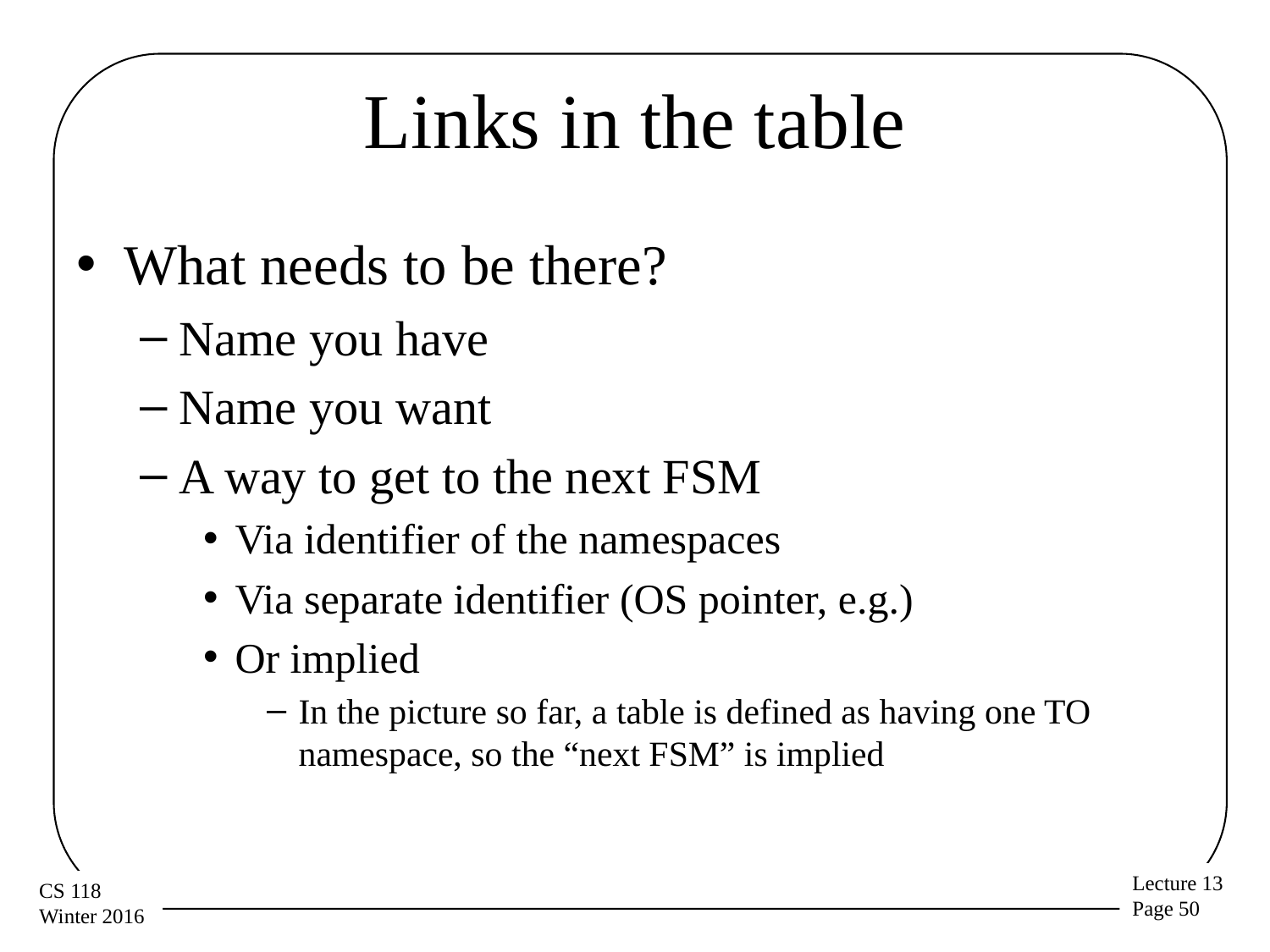

# Links in the table
What needs to be there?
Name you have
Name you want
A way to get to the next FSM
Via identifier of the namespaces
Via separate identifier (OS pointer, e.g.)
Or implied
In the picture so far, a table is defined as having one TO namespace, so the “next FSM” is implied